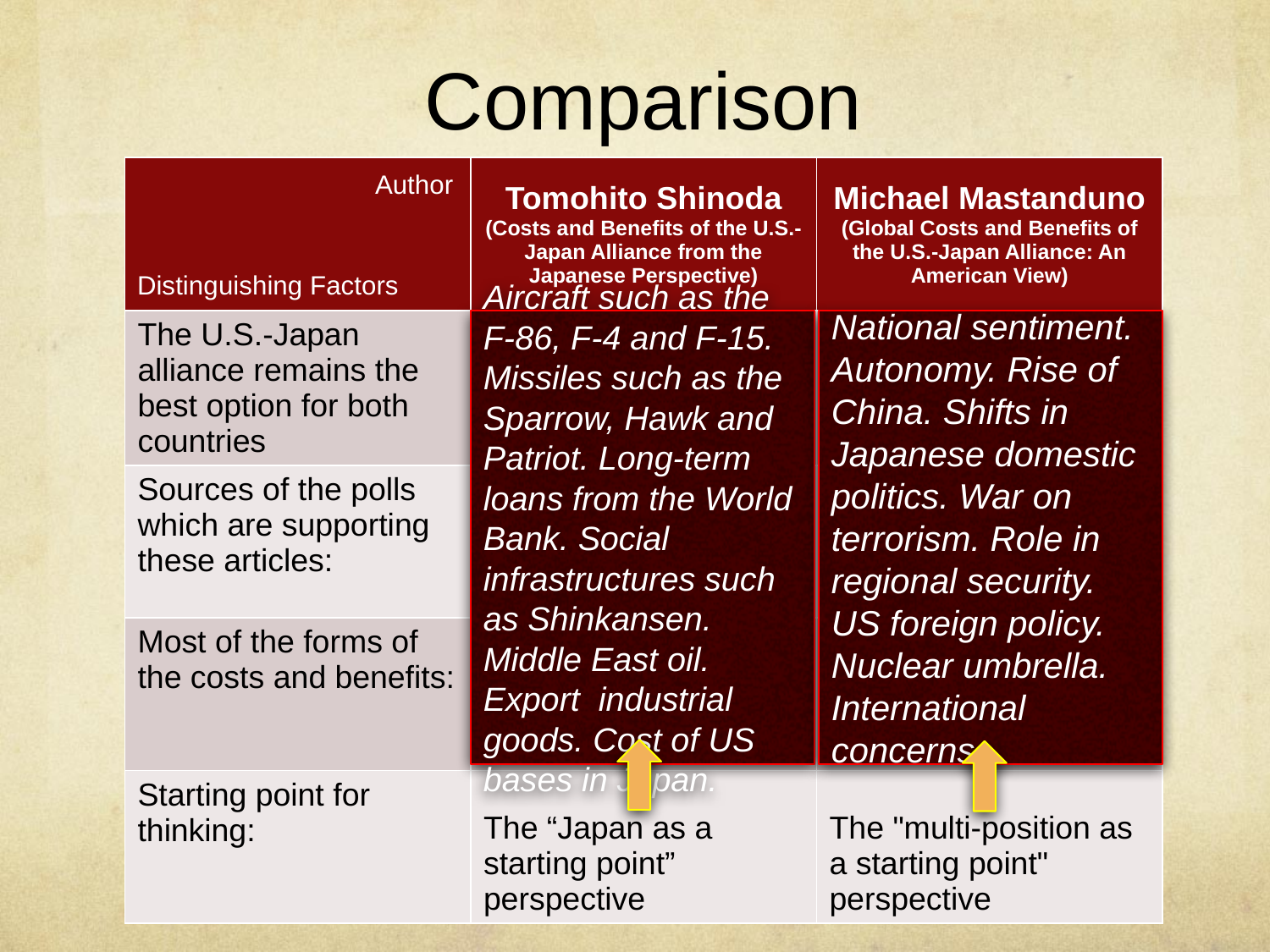

# Comparison
|  | Tomohito Shinoda (Costs and Benefits of the U.S.-Japan Alliance from the Japanese Perspective) | Michael Mastanduno (Global Costs and Benefits of the U.S.-Japan Alliance: An American View) |
| --- | --- | --- |
| The U.S.-Japan alliance remains the best option for both countries | Limited assurance | Positive assurance |
| Sources of the polls which are supporting these articles: | Cabinet Office poll (2009) | Joint Yomiuri-Gallup poll (2009) |
| Most of the forms of the costs and benefits: | Tangible (70%) Intangible (30%) | Tangible (10%) Intangible (90%) |
| Starting point for thinking: | The “Japan as a starting point” perspective | The "multi-position as a starting point" perspective |
Author
Distinguishing Factors
Aircraft such as the F-86, F-4 and F-15. Missiles such as the Sparrow, Hawk and Patriot. Long-term loans from the World Bank. Social infrastructures such as Shinkansen. Middle East oil. Export  industrial goods. Cost of US bases in Japan.
National sentiment. Autonomy. Rise of China. Shifts in Japanese domestic politics. War on terrorism. Role in regional security. US foreign policy. Nuclear umbrella. International concerns.